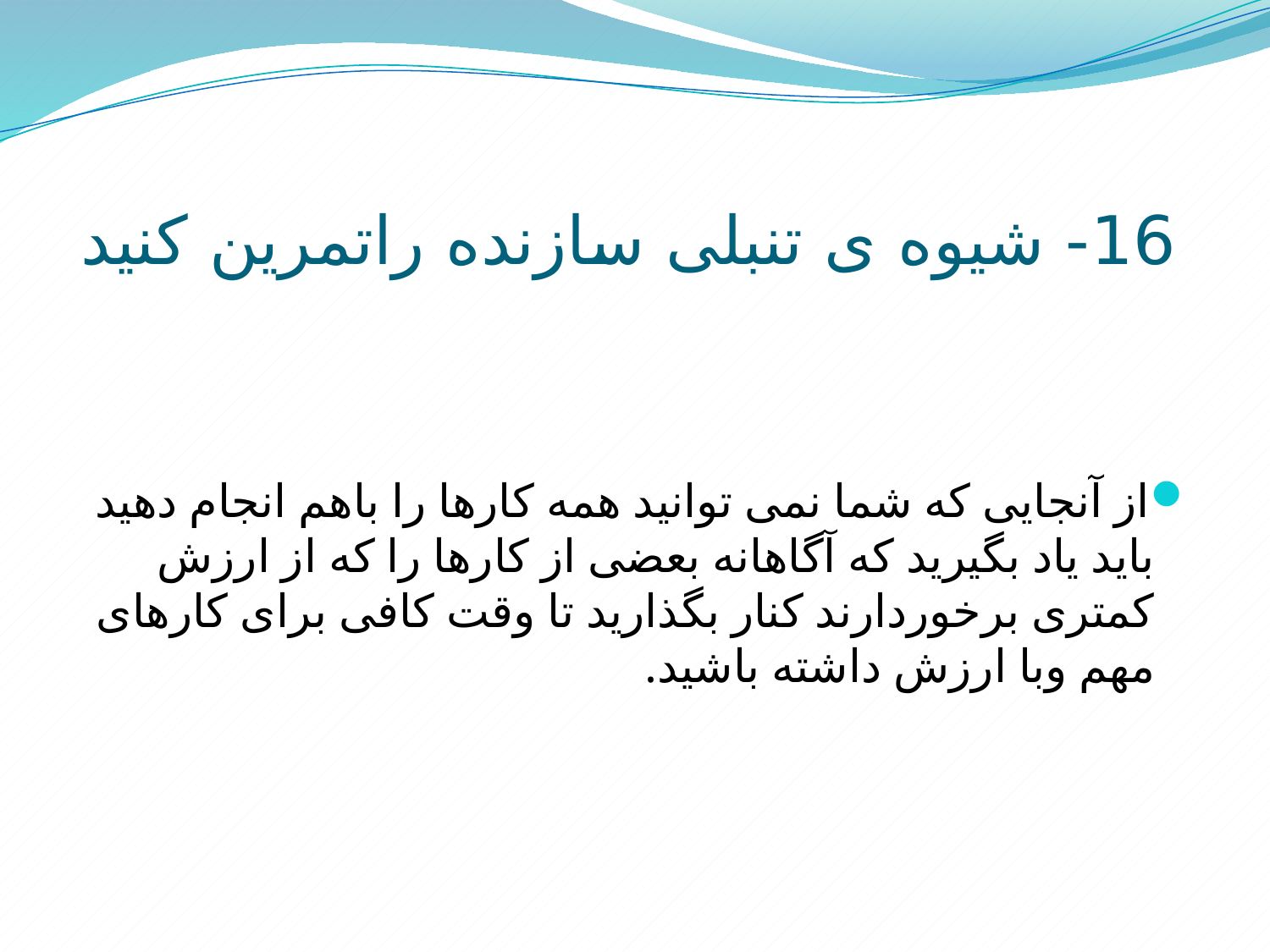

# 16- شیوه ی تنبلی سازنده راتمرین کنید

از آنجایی که شما نمی توانید همه کارها را باهم انجام دهید باید یاد بگیرید که آگاهانه بعضی از کارها را که از ارزش کمتری برخوردارند کنار بگذارید تا وقت کافی برای کارهای مهم وبا ارزش داشته باشید.